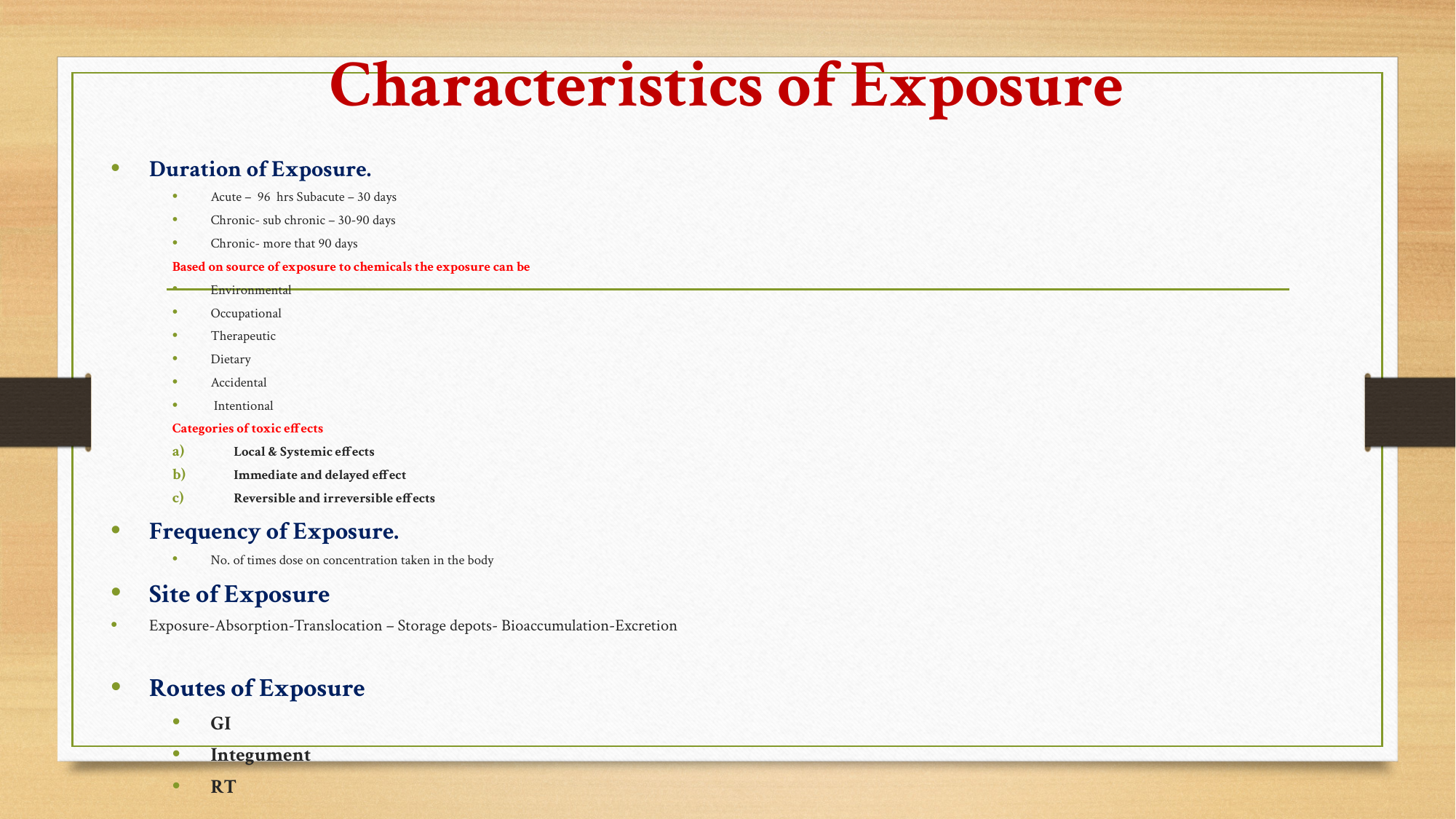

# Characteristics of Exposure
Duration of Exposure.
Acute –  96  hrs Subacute – 30 days
Chronic- sub chronic – 30-90 days
Chronic- more that 90 days
Based on source of exposure to chemicals the exposure can be
Environmental
Occupational
Therapeutic
Dietary
Accidental
 Intentional
Categories of toxic effects
Local & Systemic effects
Immediate and delayed effect
Reversible and irreversible effects
Frequency of Exposure.
No. of times dose on concentration taken in the body
Site of Exposure
Exposure-Absorption-Translocation – Storage depots- Bioaccumulation-Excretion

Routes of Exposure
GI
Integument
RT